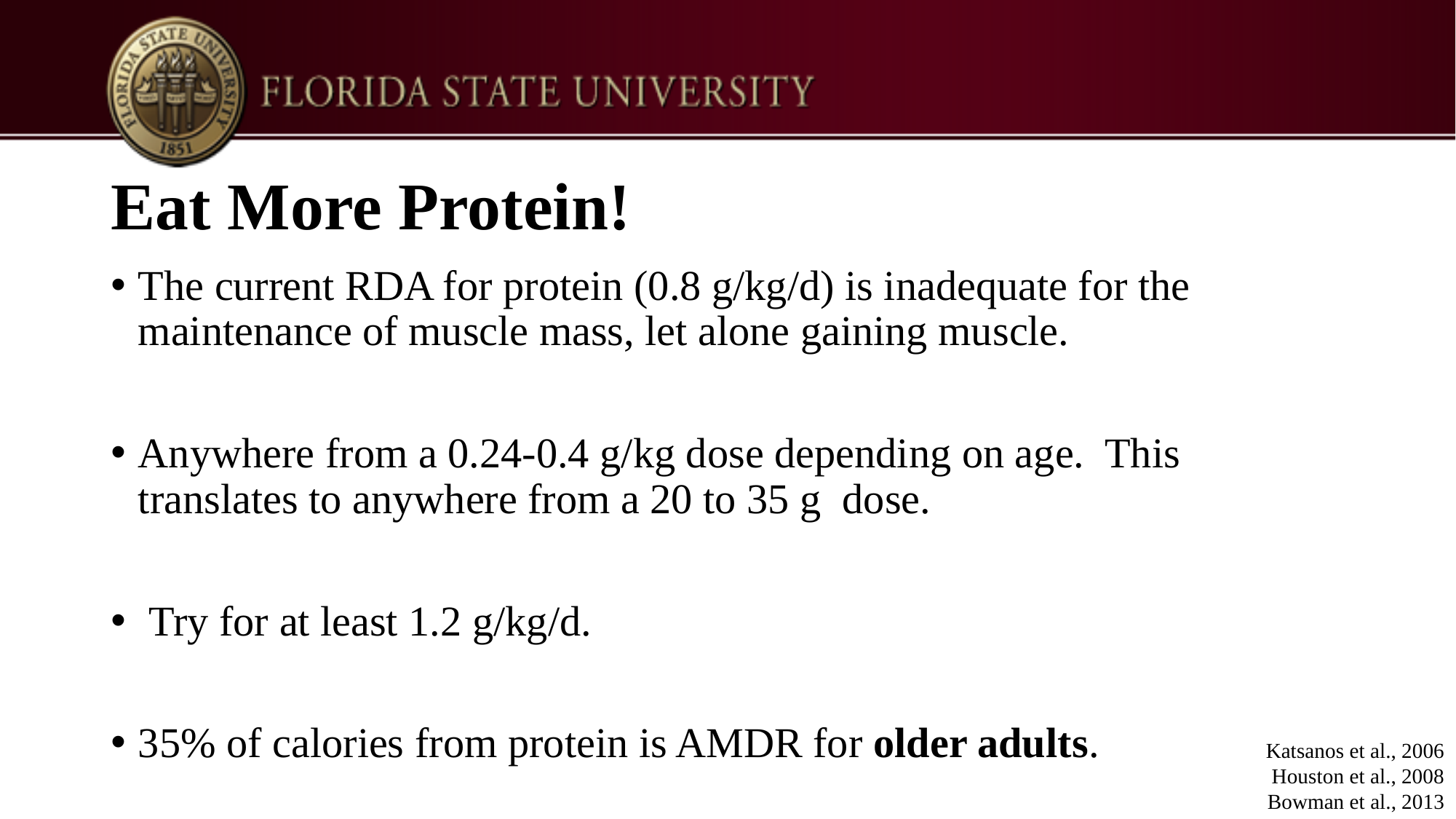

# Eat More Protein!
The current RDA for protein (0.8 g/kg/d) is inadequate for the maintenance of muscle mass, let alone gaining muscle.

Anywhere from a 0.24-0.4 g/kg dose depending on age.  This translates to anywhere from a 20 to 35 g  dose.

 Try for at least 1.2 g/kg/d.

35% of calories from protein is AMDR for older adults.
Katsanos et al., 2006
 Houston et al., 2008
 Bowman et al., 2013